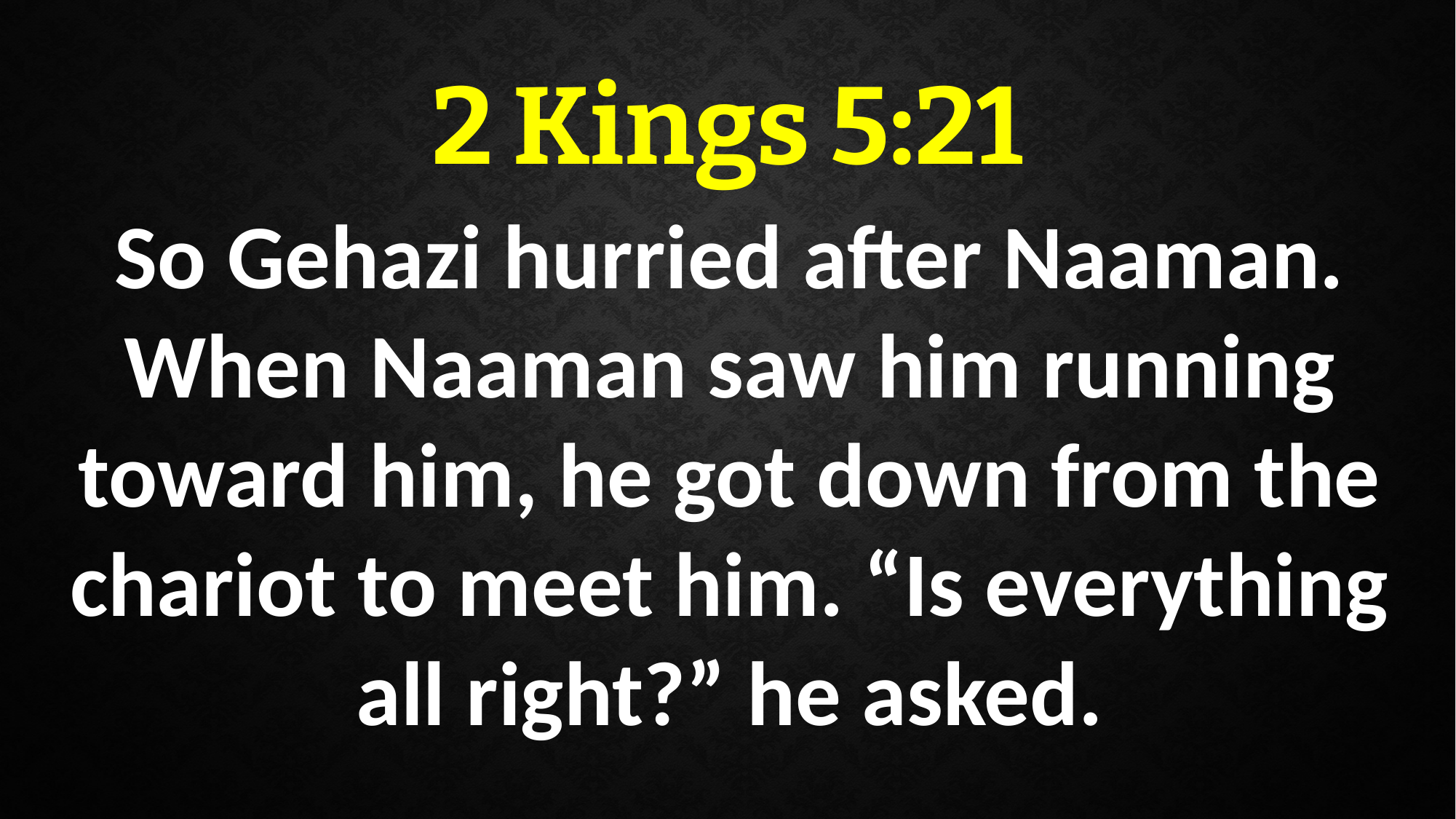

2 Kings 5:21
So Gehazi hurried after Naaman. When Naaman saw him running toward him, he got down from the chariot to meet him. “Is everything all right?” he asked.